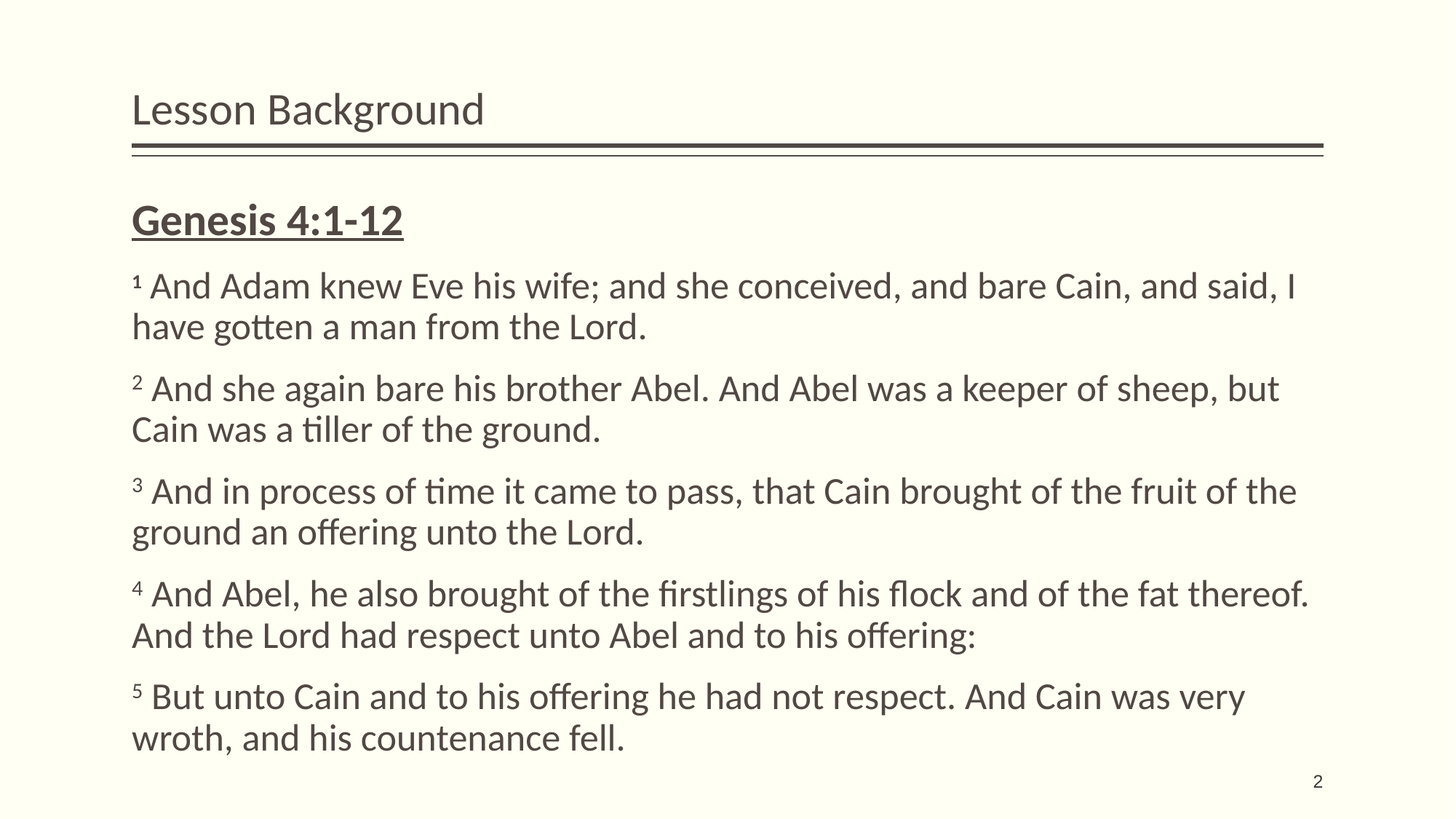

# Lesson Background
Genesis 4:1-12
1 And Adam knew Eve his wife; and she conceived, and bare Cain, and said, I have gotten a man from the Lord.
2 And she again bare his brother Abel. And Abel was a keeper of sheep, but Cain was a tiller of the ground.
3 And in process of time it came to pass, that Cain brought of the fruit of the ground an offering unto the Lord.
4 And Abel, he also brought of the firstlings of his flock and of the fat thereof. And the Lord had respect unto Abel and to his offering:
5 But unto Cain and to his offering he had not respect. And Cain was very wroth, and his countenance fell.
2